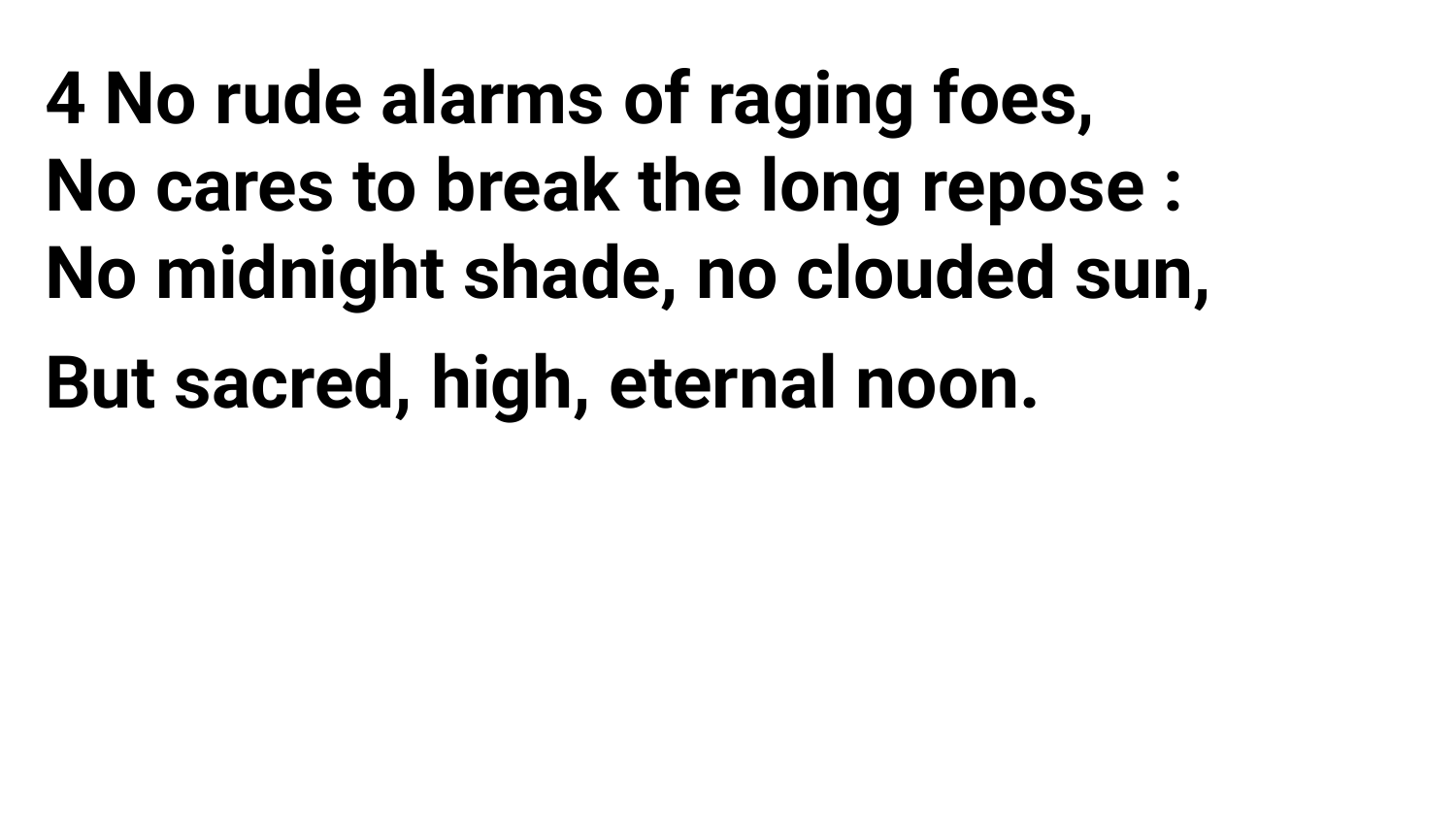

4 No rude alarms of raging foes,
No cares to break the long repose :
No midnight shade, no clouded sun,
But sacred, high, eternal noon.